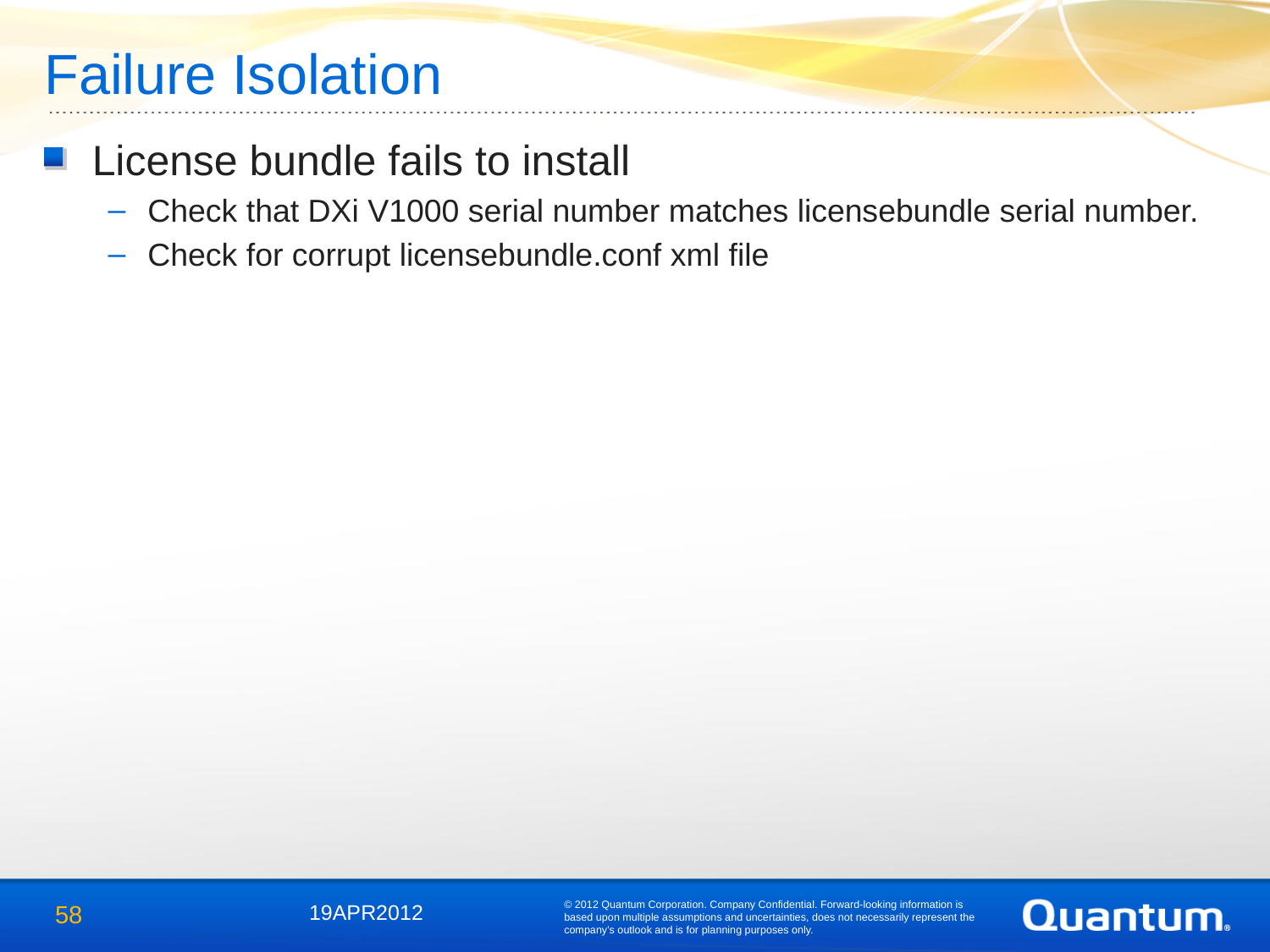

# Failure Isolation
License bundle fails to install
Check that DXi V1000 serial number matches licensebundle serial number.
Check for corrupt licensebundle.conf xml file

© 2012 Quantum Corporation. Company Confidential. Forward-looking information is based upon multiple assumptions and uncertainties, does not necessarily represent the company’s outlook and is for planning purposes only.
58